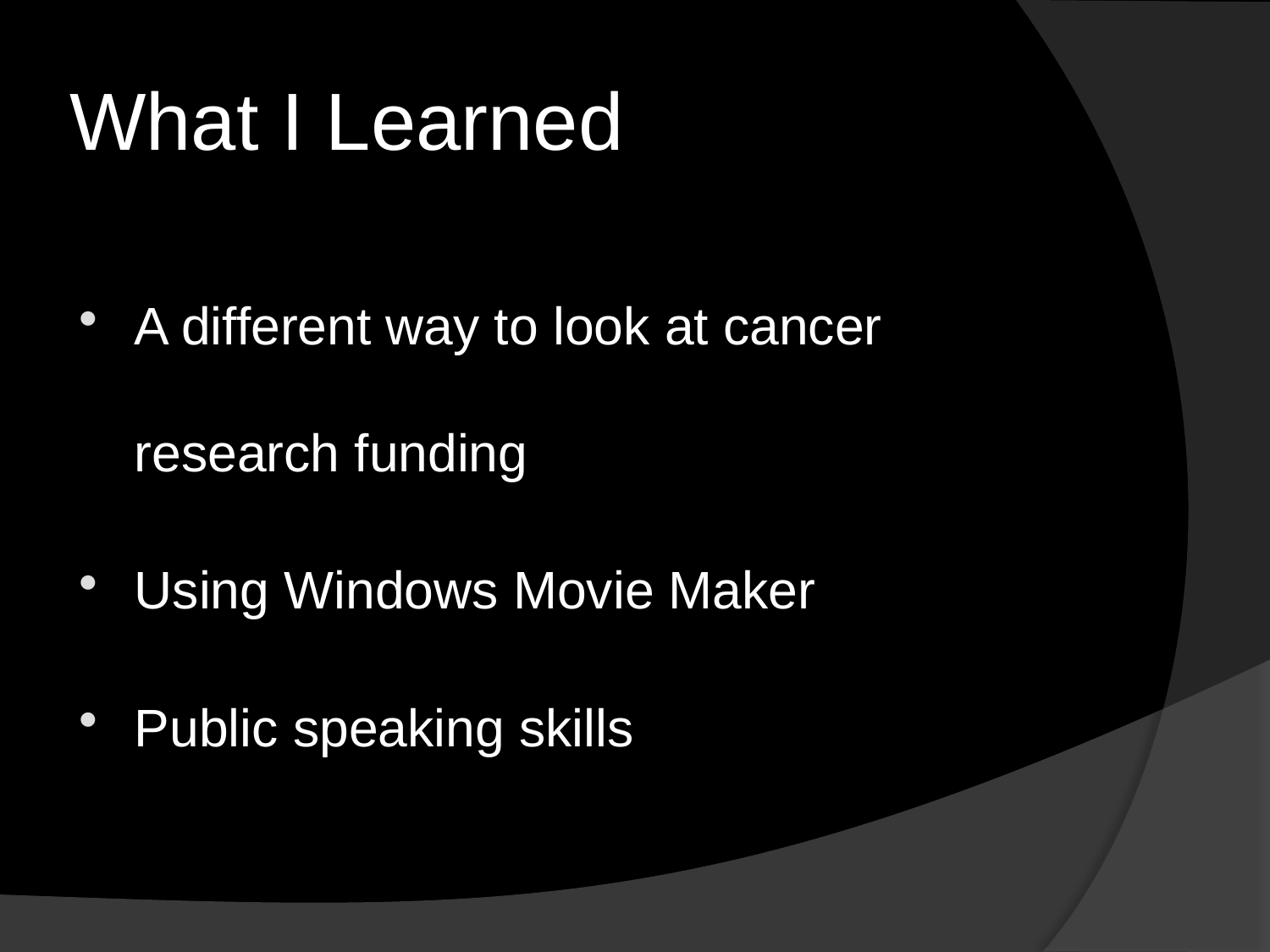

# What I Learned
A different way to look at cancer research funding
Using Windows Movie Maker
Public speaking skills